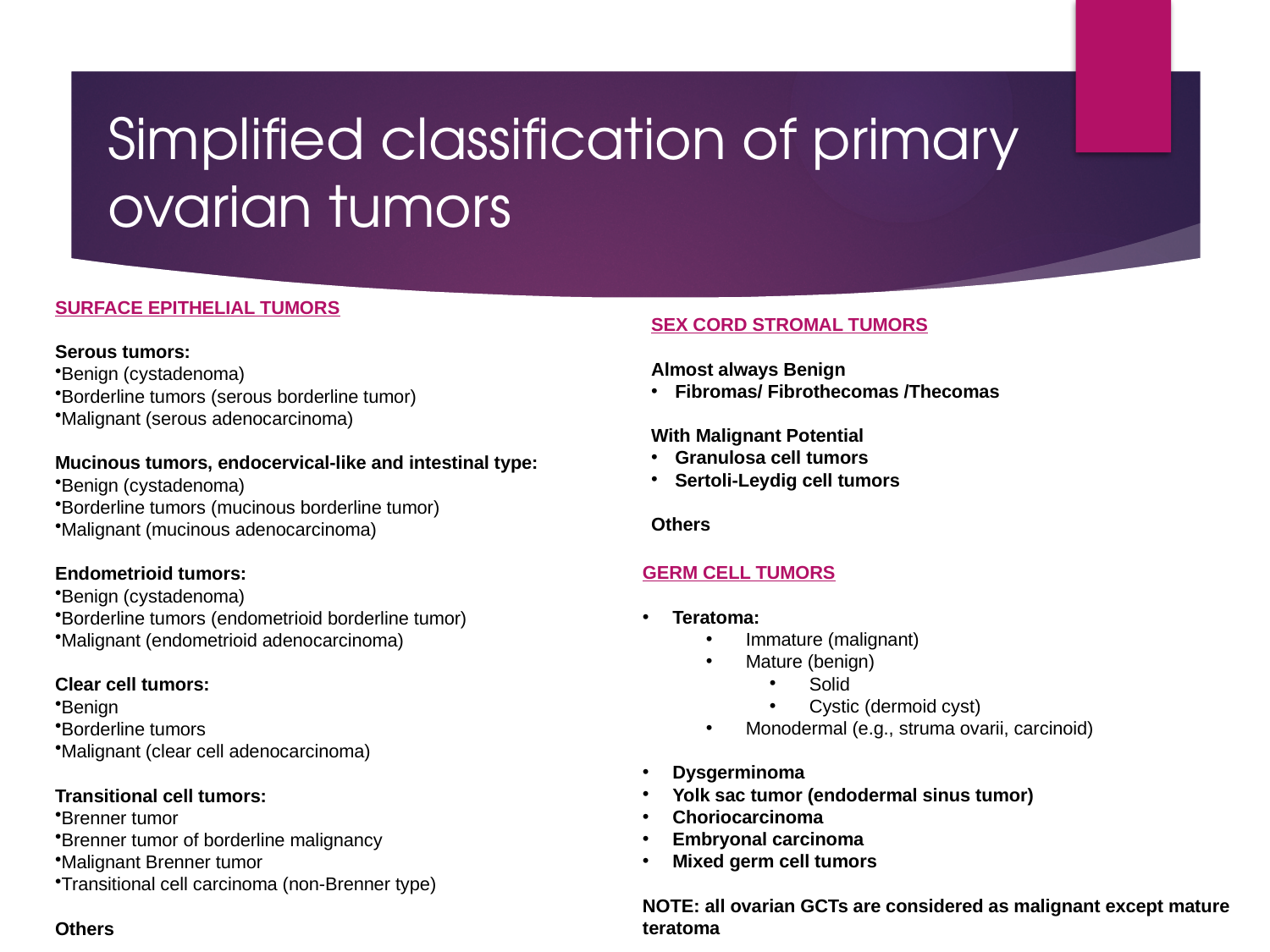

# Simplified classification of primary ovarian tumors
SURFACE EPITHELIAL TUMORS

Serous tumors:
Benign (cystadenoma)
Borderline tumors (serous borderline tumor)
Malignant (serous adenocarcinoma)

Mucinous tumors, endocervical-like and intestinal type:
Benign (cystadenoma)
Borderline tumors (mucinous borderline tumor)
Malignant (mucinous adenocarcinoma)
Endometrioid tumors:
Benign (cystadenoma)
Borderline tumors (endometrioid borderline tumor)
Malignant (endometrioid adenocarcinoma)
Clear cell tumors:
Benign
Borderline tumors
Malignant (clear cell adenocarcinoma)
Transitional cell tumors:
Brenner tumor
Brenner tumor of borderline malignancy
Malignant Brenner tumor
Transitional cell carcinoma (non-Brenner type)

Others

SEX CORD STROMAL TUMORS

Almost always Benign
Fibromas/ Fibrothecomas /Thecomas

With Malignant Potential
Granulosa cell tumors
Sertoli-Leydig cell tumors

Others
GERM CELL TUMORS

Teratoma:
Immature (malignant)
Mature (benign)
Solid
Cystic (dermoid cyst)
Monodermal (e.g., struma ovarii, carcinoid)

Dysgerminoma
Yolk sac tumor (endodermal sinus tumor)
Choriocarcinoma
Embryonal carcinoma
Mixed germ cell tumors

NOTE: all ovarian GCTs are considered as malignant except mature teratoma